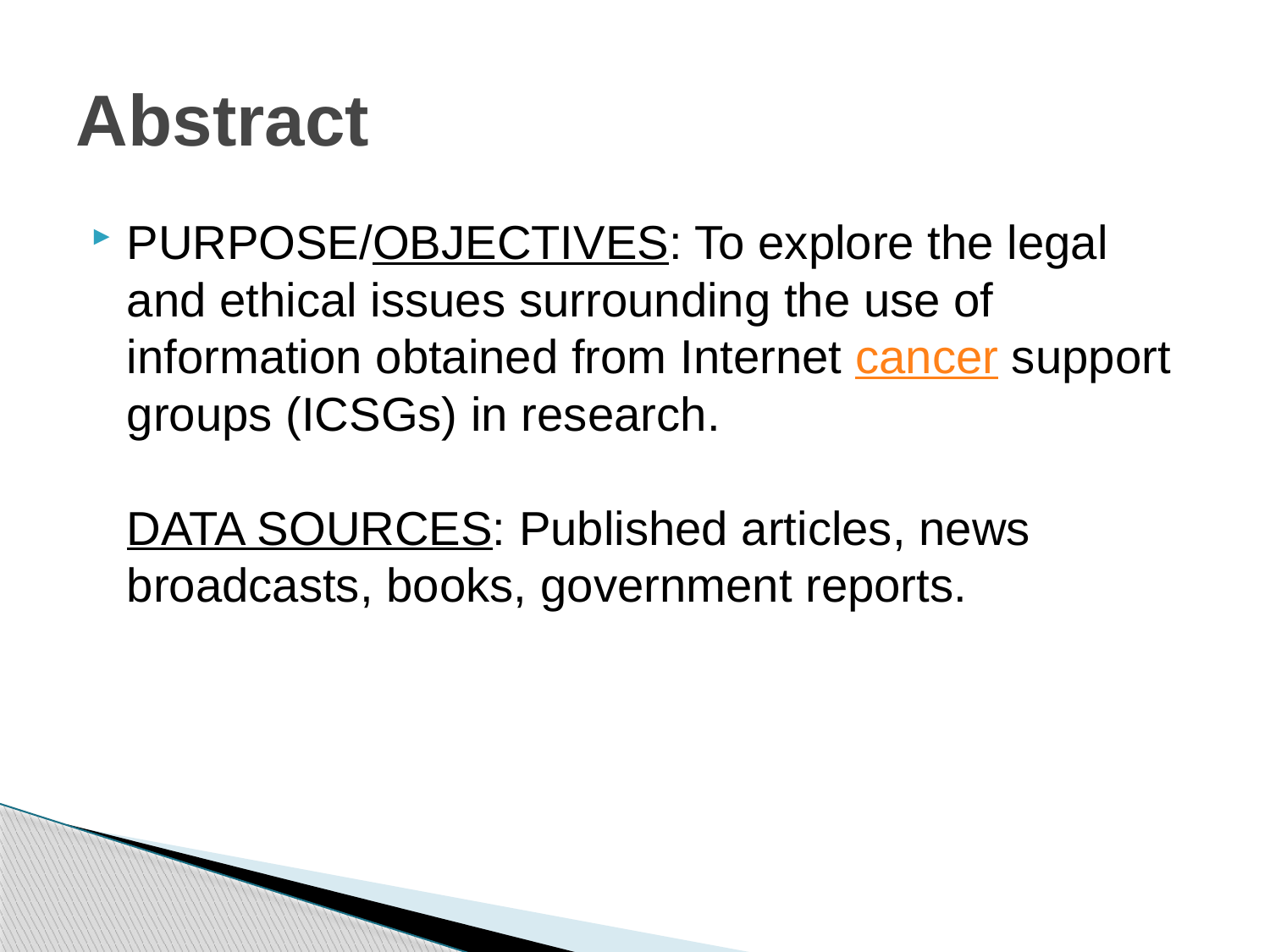

# Abstract
PURPOSE/OBJECTIVES: To explore the legal and ethical issues surrounding the use of information obtained from Internet cancer support groups (ICSGs) in research.
DATA SOURCES: Published articles, news broadcasts, books, government reports.